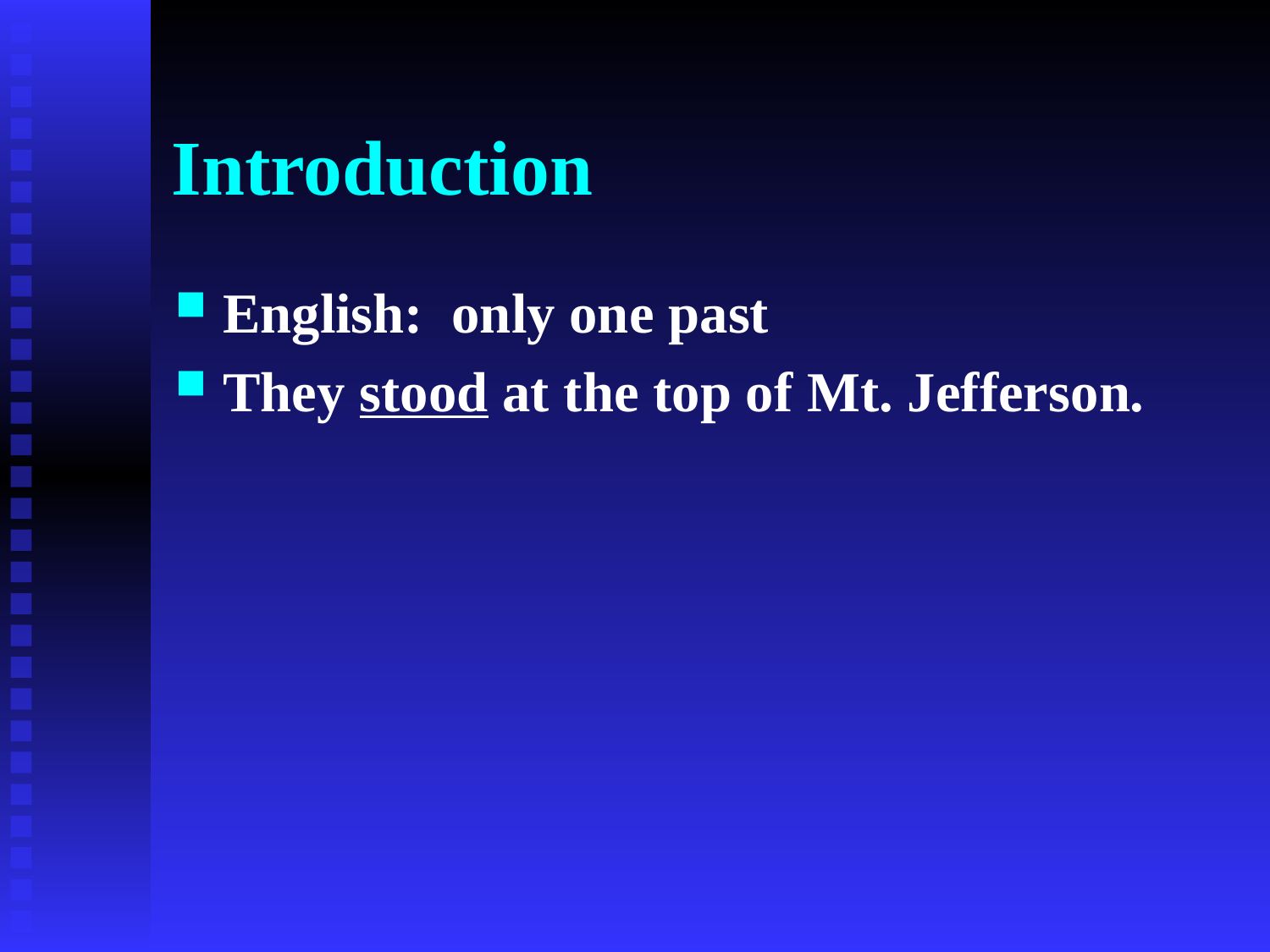

# Introduction
English:  only one past
They stood at the top of Mt. Jefferson.